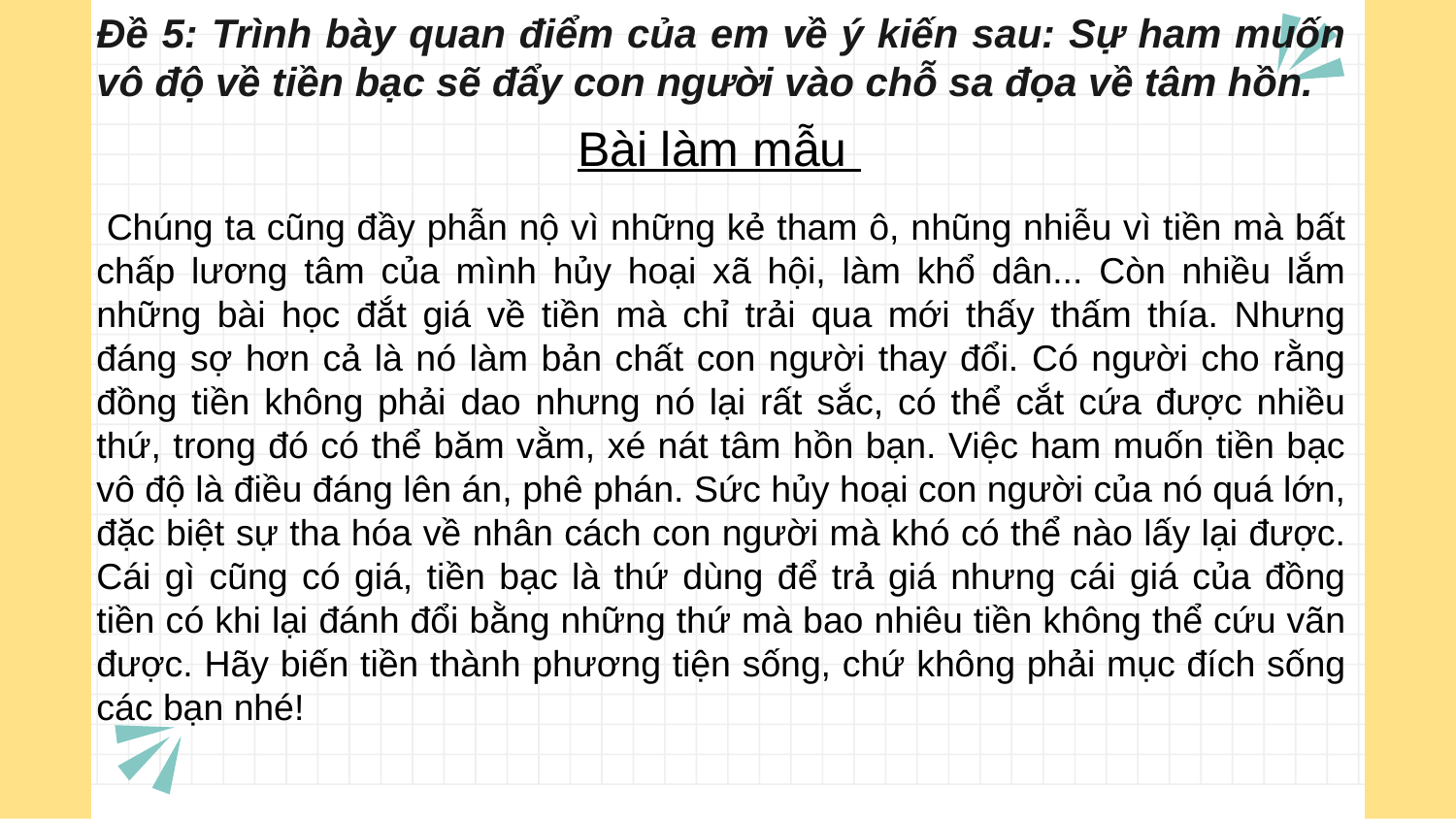

Đề 5: Trình bày quan điểm của em về ý kiến sau: Sự ham muốn vô độ về tiền bạc sẽ đẩy con người vào chỗ sa đọa về tâm hồn.

Bài làm mẫu
 Chúng ta cũng đầy phẫn nộ vì những kẻ tham ô, nhũng nhiễu vì tiền mà bất chấp lương tâm của mình hủy hoại xã hội, làm khổ dân... Còn nhiều lắm những bài học đắt giá về tiền mà chỉ trải qua mới thấy thấm thía. Nhưng đáng sợ hơn cả là nó làm bản chất con người thay đổi. Có người cho rằng đồng tiền không phải dao nhưng nó lại rất sắc, có thể cắt cứa được nhiều thứ, trong đó có thể băm vằm, xé nát tâm hồn bạn. Việc ham muốn tiền bạc vô độ là điều đáng lên án, phê phán. Sức hủy hoại con người của nó quá lớn, đặc biệt sự tha hóa về nhân cách con người mà khó có thể nào lấy lại được. Cái gì cũng có giá, tiền bạc là thứ dùng để trả giá nhưng cái giá của đồng tiền có khi lại đánh đổi bằng những thứ mà bao nhiêu tiền không thể cứu vãn được. Hãy biến tiền thành phương tiện sống, chứ không phải mục đích sống các bạn nhé!